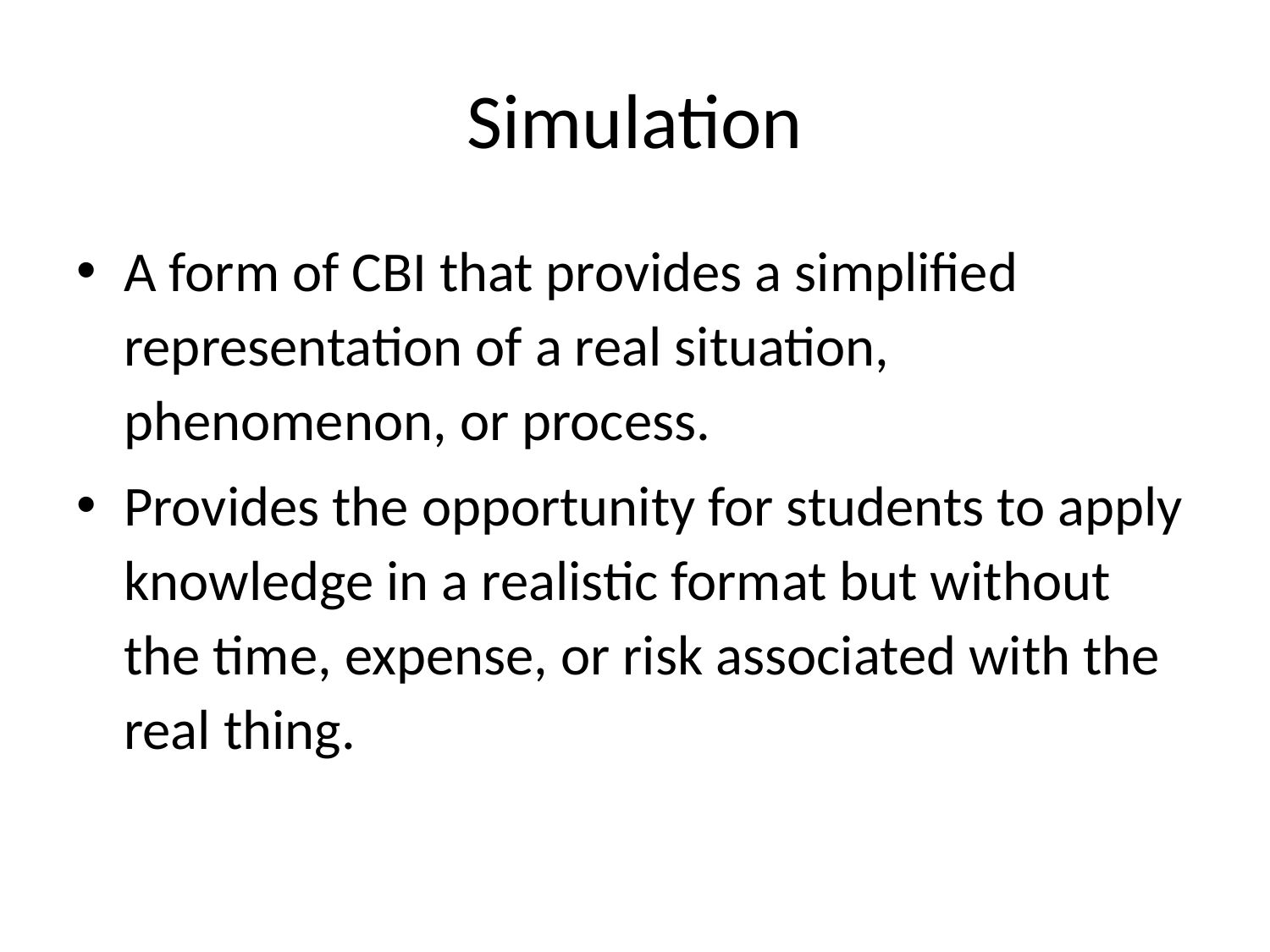

# Simulation
A form of CBI that provides a simplified representation of a real situation, phenomenon, or process.
Provides the opportunity for students to apply knowledge in a realistic format but without the time, expense, or risk associated with the real thing.